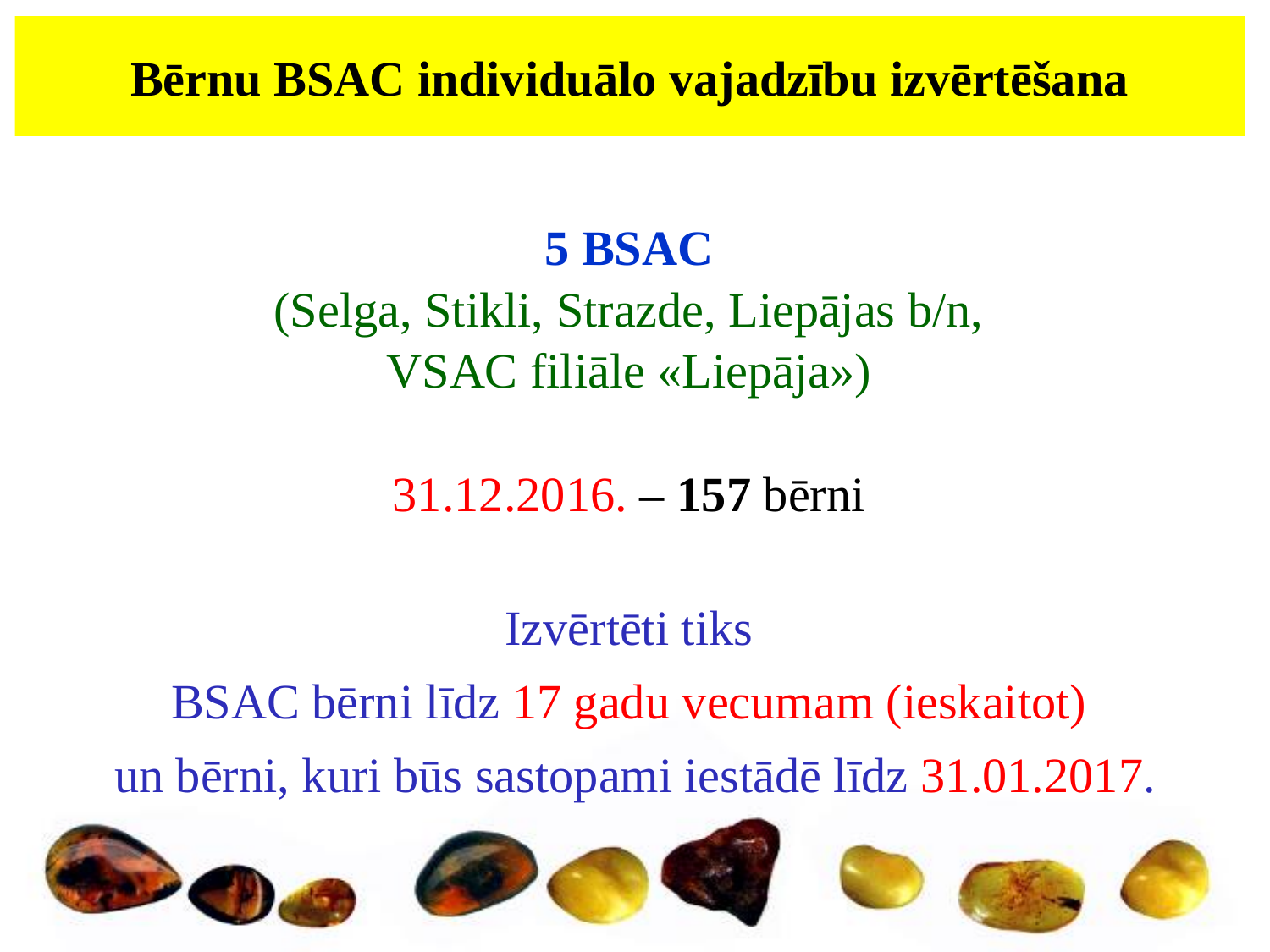

# Bērnu BSAC individuālo vajadzību izvērtēšana

5 BSAC
(Selga, Stikli, Strazde, Liepājas b/n,
VSAC filiāle «Liepāja»)

31.12.2016. – 157 bērni

Izvērtēti tiks
BSAC bērni līdz 17 gadu vecumam (ieskaitot)
un bērni, kuri būs sastopami iestādē līdz 31.01.2017.